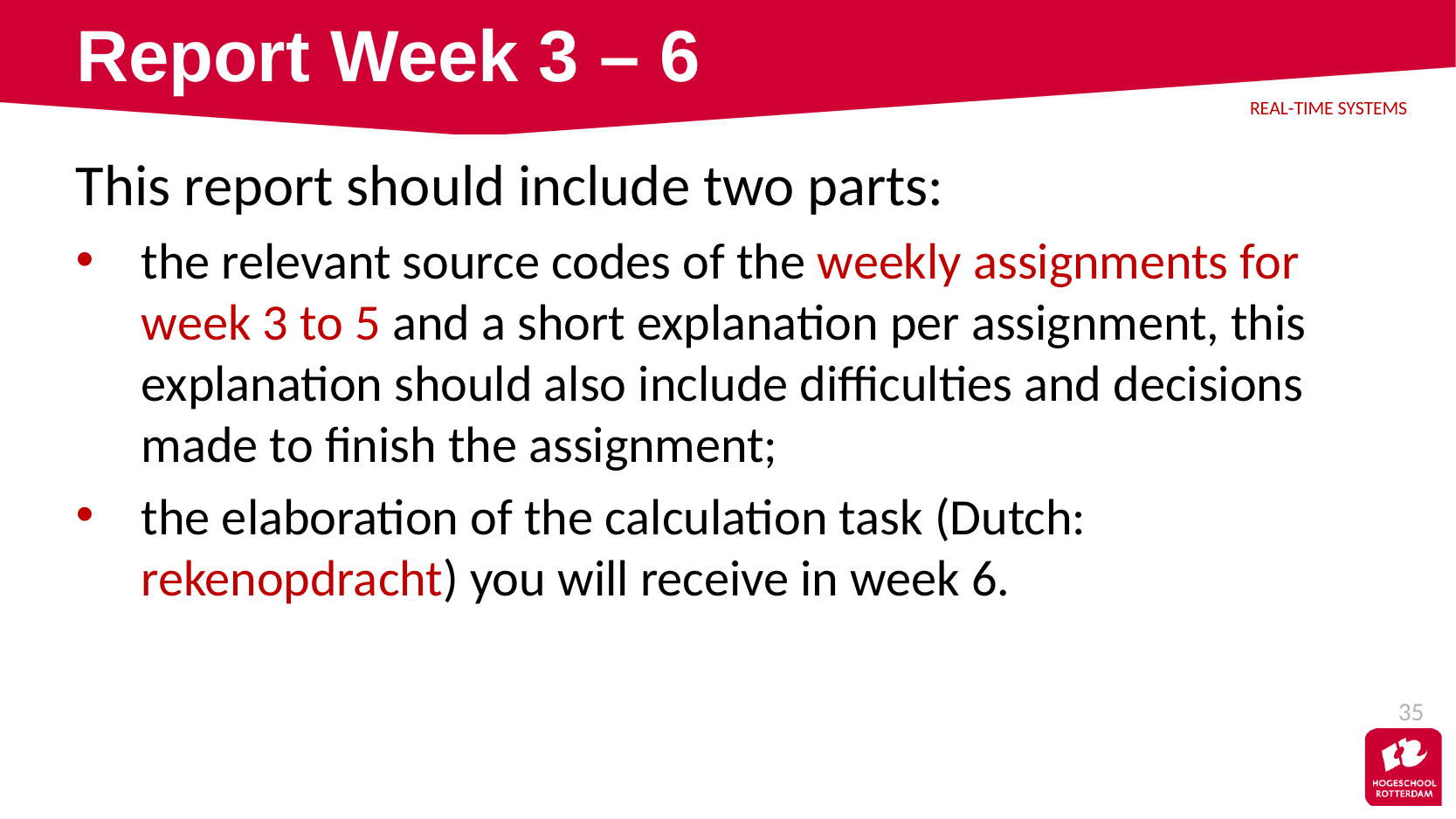

# Report Week 3 – 6
This report should include two parts:
the relevant source codes of the weekly assignments for week 3 to 5 and a short explanation per assignment, this explanation should also include difficulties and decisions made to finish the assignment;
the elaboration of the calculation task (Dutch: rekenopdracht) you will receive in week 6.
35